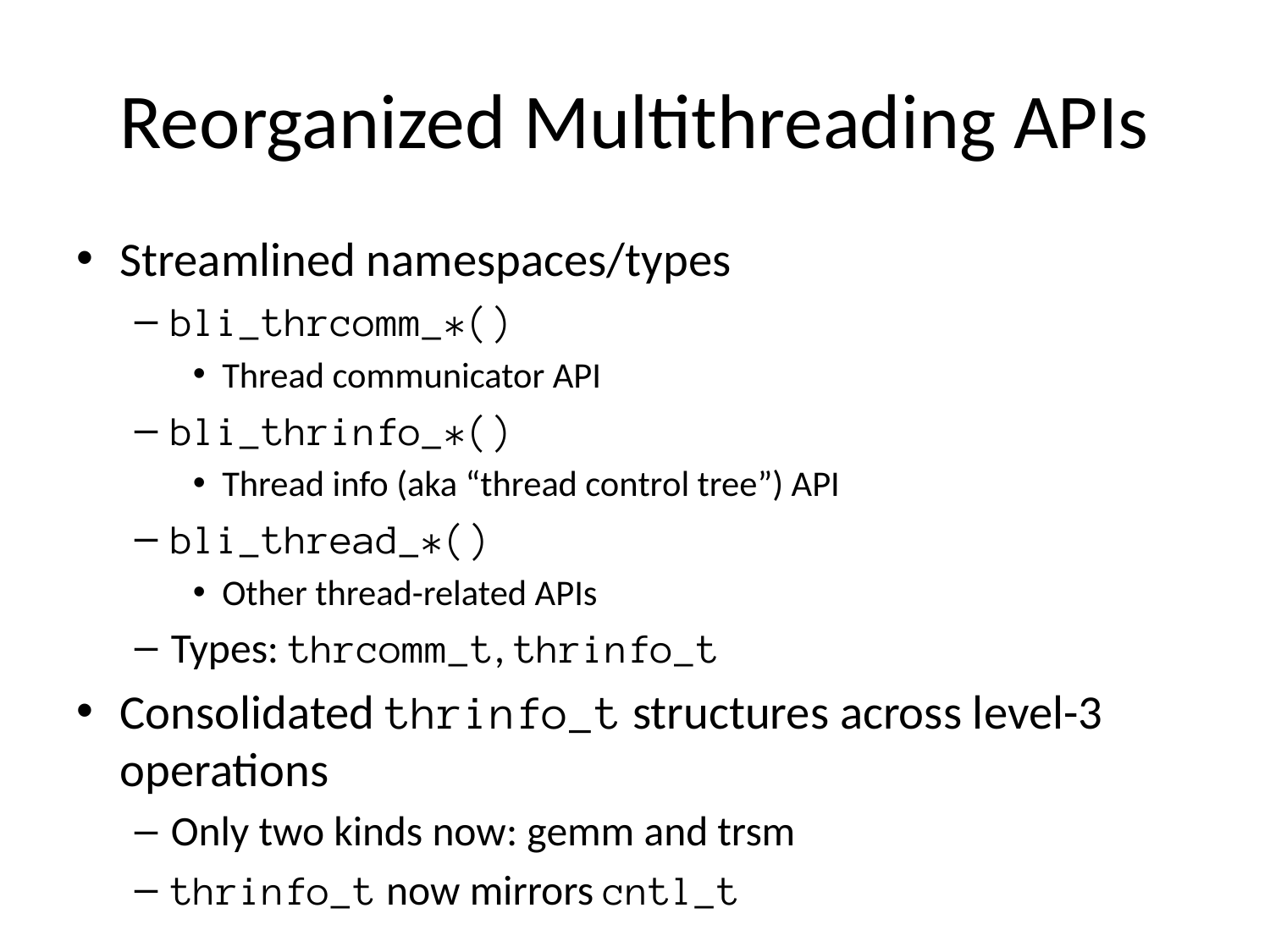

# Reorganized Multithreading APIs
Streamlined namespaces/types
bli_thrcomm_*()
Thread communicator API
bli_thrinfo_*()
Thread info (aka “thread control tree”) API
bli_thread_*()
Other thread-related APIs
Types: thrcomm_t, thrinfo_t
Consolidated thrinfo_t structures across level-3 operations
Only two kinds now: gemm and trsm
thrinfo_t now mirrors cntl_t